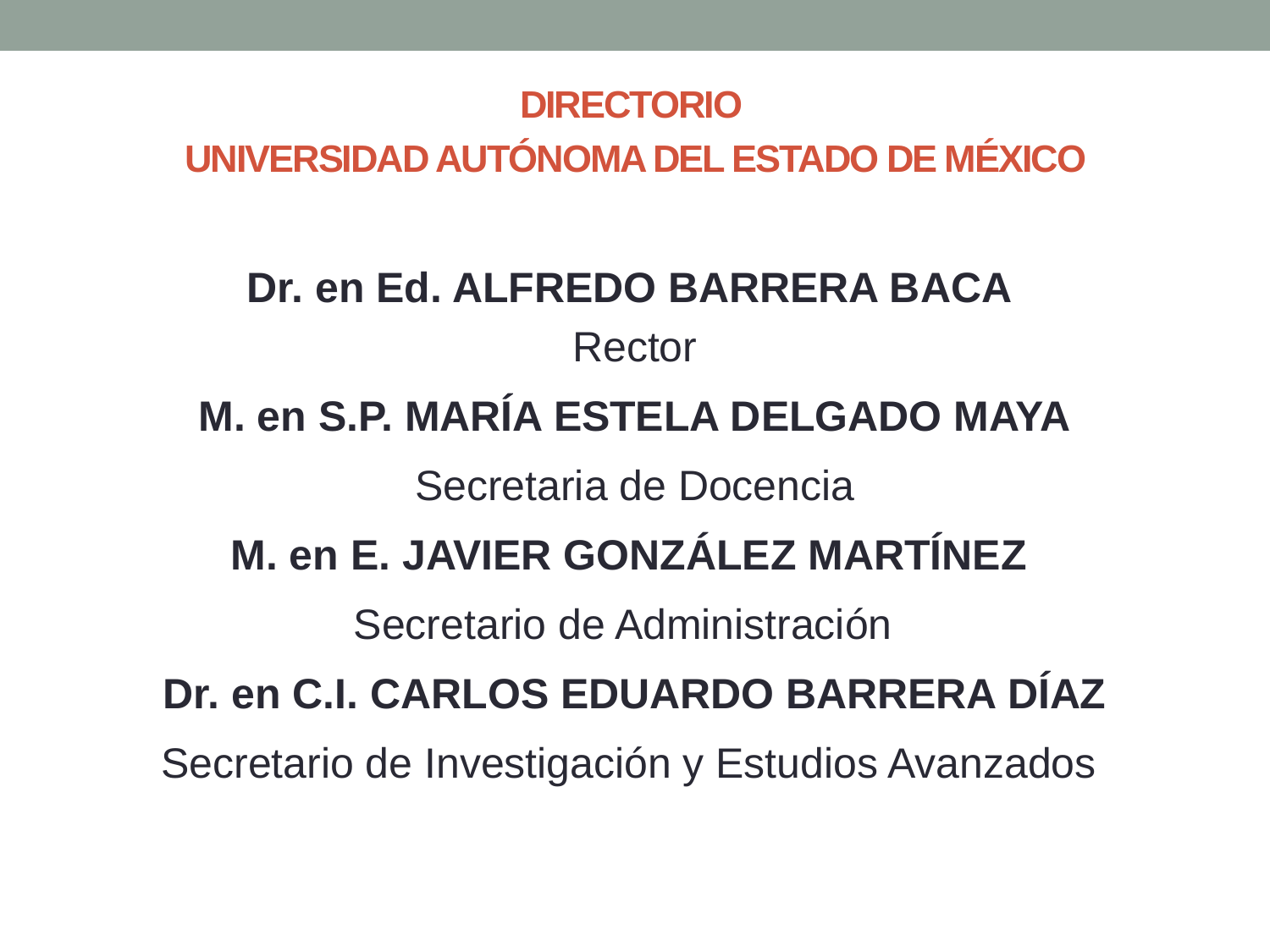

# DIRECTORIO UNIVERSIDAD AUTÓNOMA DEL ESTADO DE MÉXICO
Dr. en Ed. ALFREDO BARRERA BACA
Rector
M. en S.P. MARÍA ESTELA DELGADO MAYA
Secretaria de Docencia
M. en E. JAVIER GONZÁLEZ MARTÍNEZ
Secretario de Administración
Dr. en C.I. CARLOS EDUARDO BARRERA DÍAZ
Secretario de Investigación y Estudios Avanzados